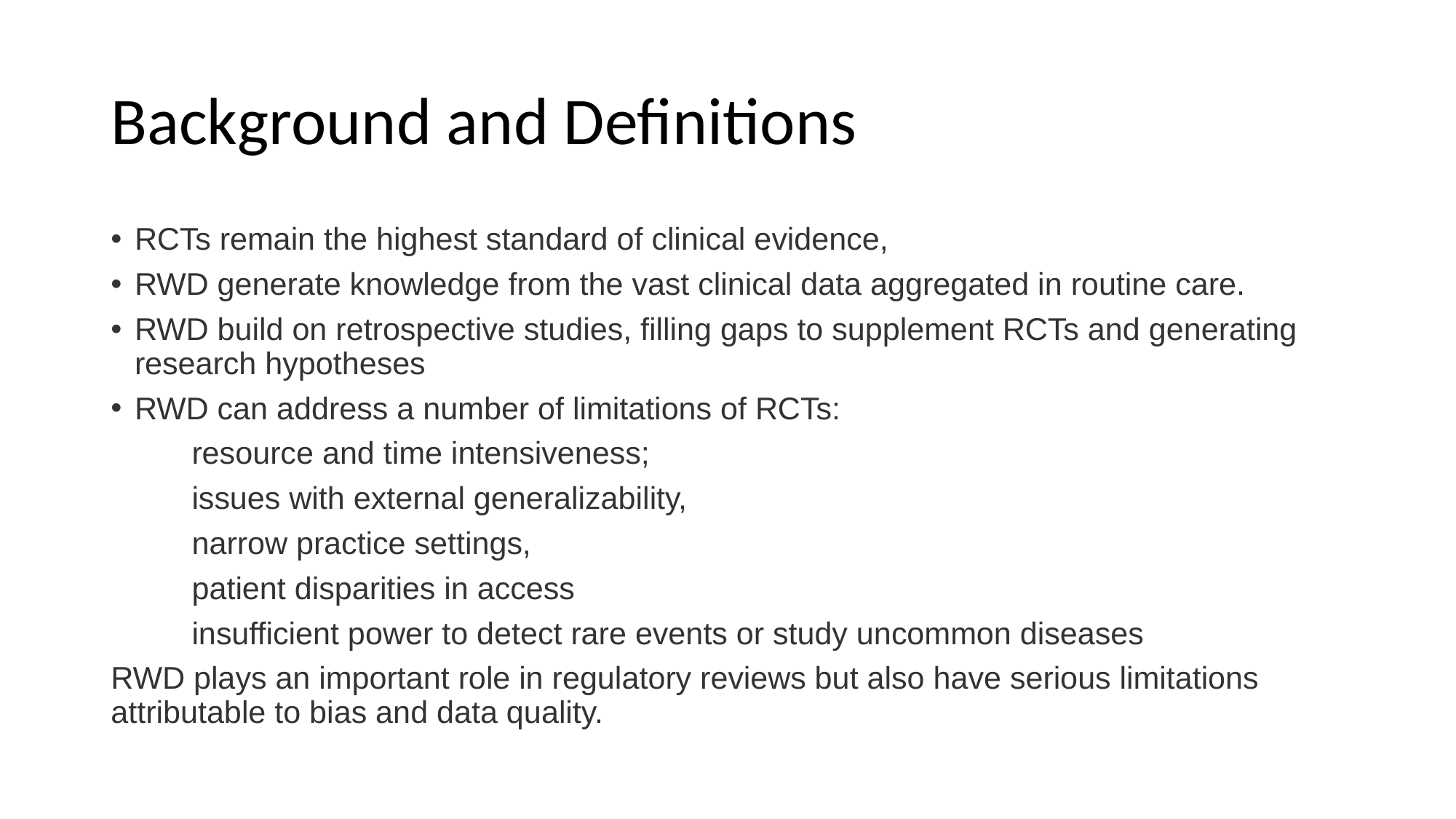

# Background and Definitions
RCTs remain the highest standard of clinical evidence,
RWD generate knowledge from the vast clinical data aggregated in routine care.
RWD build on retrospective studies, filling gaps to supplement RCTs and generating  research hypotheses
RWD can address a number of limitations of RCTs:
	resource and time intensiveness;
	issues with external generalizability,
	narrow practice settings,
	patient disparities in access
	insufficient power to detect rare events or study uncommon diseases
RWD plays an important role in regulatory reviews but also have serious limitations attributable to bias and data quality.